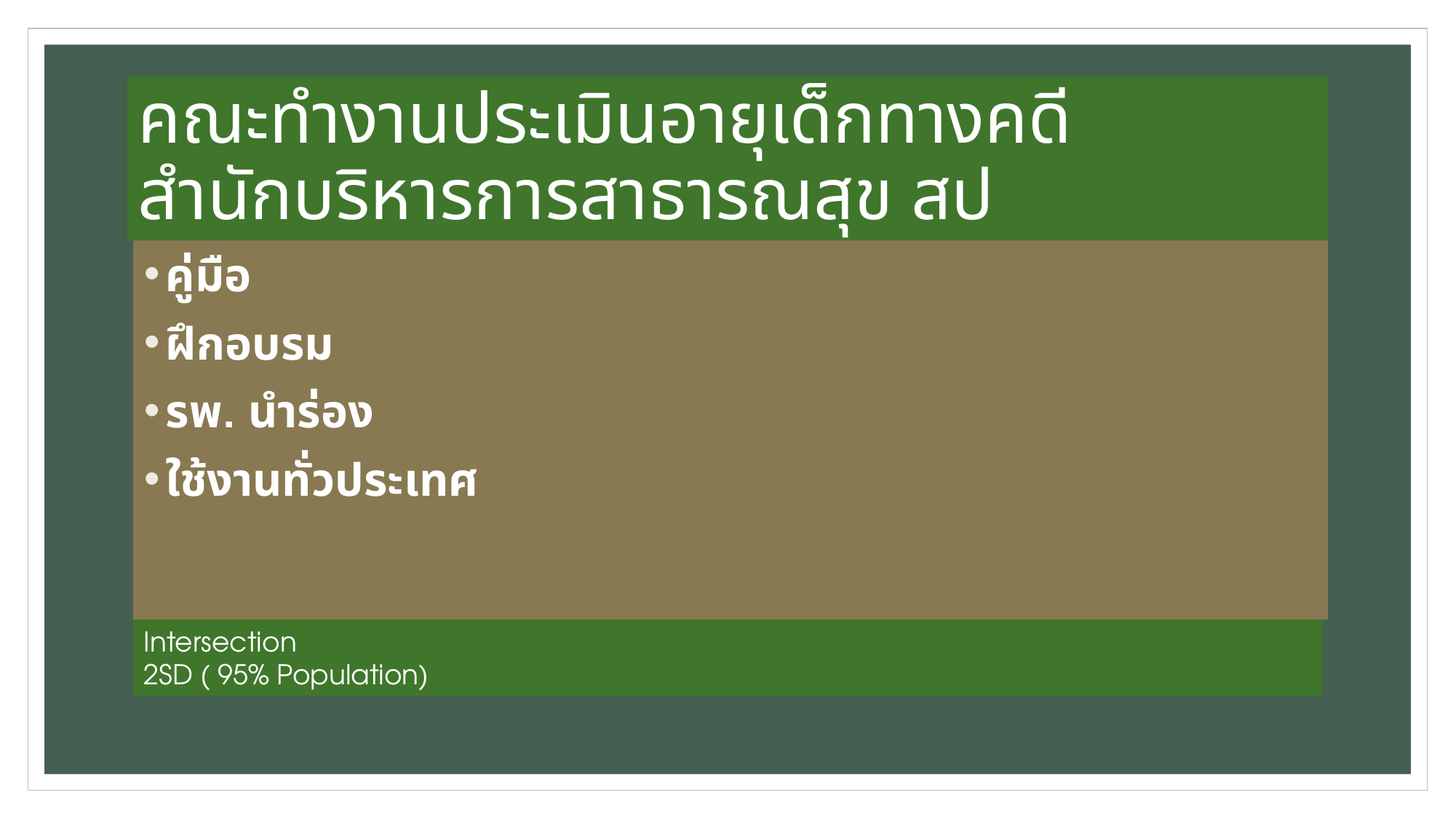

# คณะทำงานประเมินอายุเด็กทางคดี สำนักบริหารการสาธารณสุข สป
คู่มือ
ฝึกอบรม
รพ. นำร่อง
ใช้งานทั่วประเทศ

Intersection
2SD ( 95% Population)